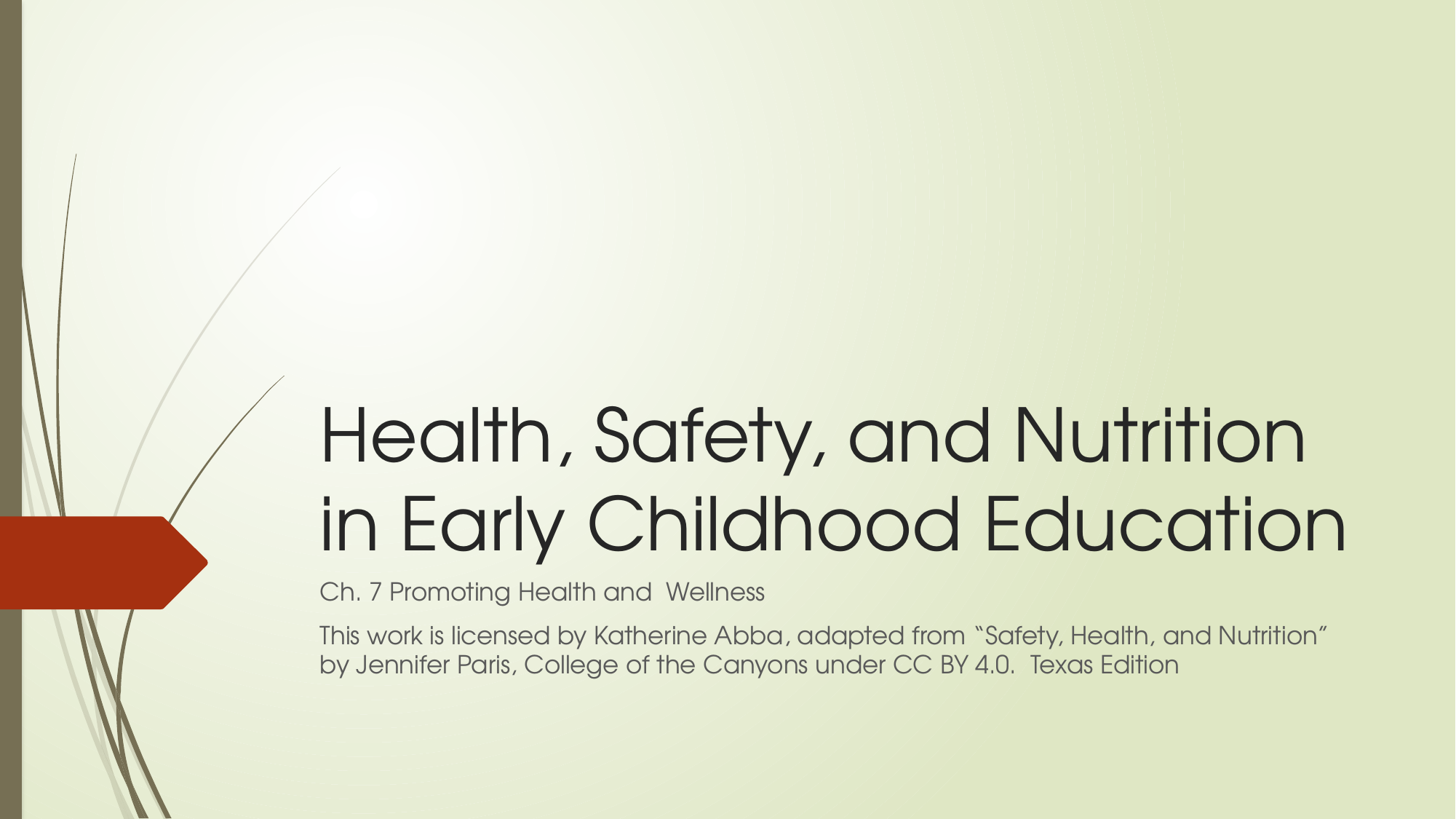

# Health, Safety, and Nutrition in Early Childhood Education
Ch. 7 Promoting Health and  Wellness
This work is licensed by Katherine Abba, adapted from “Safety, Health, and Nutrition” by Jennifer Paris, College of the Canyons under CC BY 4.0.  Texas Edition